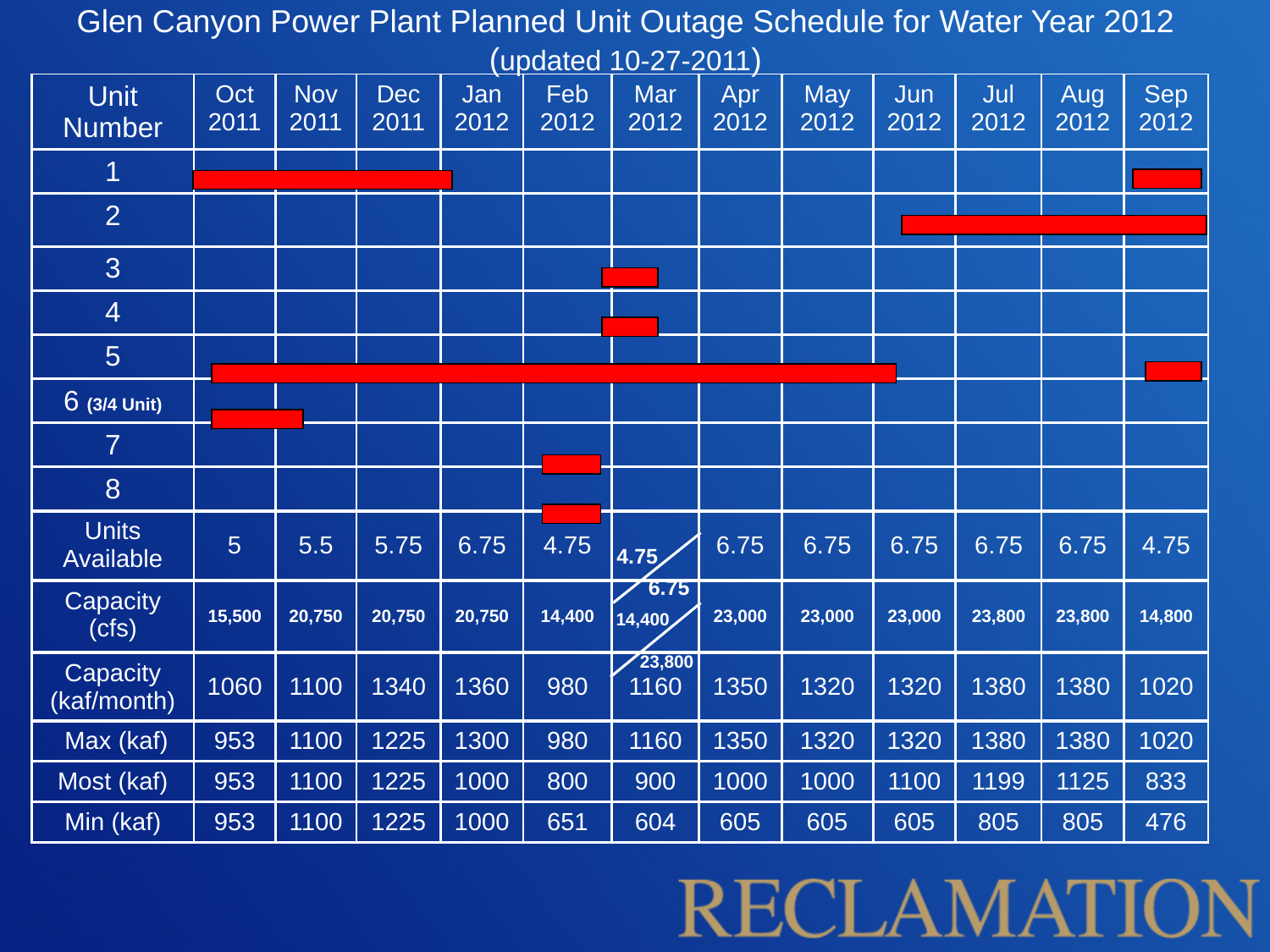

Glen Canyon Power Plant Planned Unit Outage Schedule for Water Year 2012
(updated 10-27-2011)
| Unit Number | Oct 2011 | Nov 2011 | Dec 2011 | Jan 2012 | Feb 2012 | Mar 2012 | Apr 2012 | May 2012 | Jun 2012 | Jul 2012 | Aug 2012 | Sep 2012 |
| --- | --- | --- | --- | --- | --- | --- | --- | --- | --- | --- | --- | --- |
| 1 |  |  |  |  |  |  |  |  |  |  |  |  |
| 2 |  |  |  |  |  |  |  |  |  |  |  |  |
| 3 |  |  |  |  |  |  |  |  |  |  |  |  |
| 4 |  |  |  |  |  |  |  |  |  |  |  |  |
| 5 |  |  |  |  |  |  |  |  |  |  |  |  |
| 6 (3/4 Unit) |  |  |  |  |  |  |  |  |  |  |  |  |
| 7 |  |  |  |  |  |  |  |  |  |  |  |  |
| 8 |  |  |  |  |  |  |  |  |  |  |  |  |
| Units Available | 5 | 5.5 | 5.75 | 6.75 | 4.75 |  | 6.75 | 6.75 | 6.75 | 6.75 | 6.75 | 4.75 |
| Capacity (cfs) | 15,500 | 20,750 | 20,750 | 20,750 | 14,400 |  | 23,000 | 23,000 | 23,000 | 23,800 | 23,800 | 14,800 |
| Capacity (kaf/month) | 1060 | 1100 | 1340 | 1360 | 980 | 1160 | 1350 | 1320 | 1320 | 1380 | 1380 | 1020 |
| Max (kaf) | 953 | 1100 | 1225 | 1300 | 980 | 1160 | 1350 | 1320 | 1320 | 1380 | 1380 | 1020 |
| Most (kaf) | 953 | 1100 | 1225 | 1000 | 800 | 900 | 1000 | 1000 | 1100 | 1199 | 1125 | 833 |
| Min (kaf) | 953 | 1100 | 1225 | 1000 | 651 | 604 | 605 | 605 | 605 | 805 | 805 | 476 |

4.75
6.75
14,400
23,800